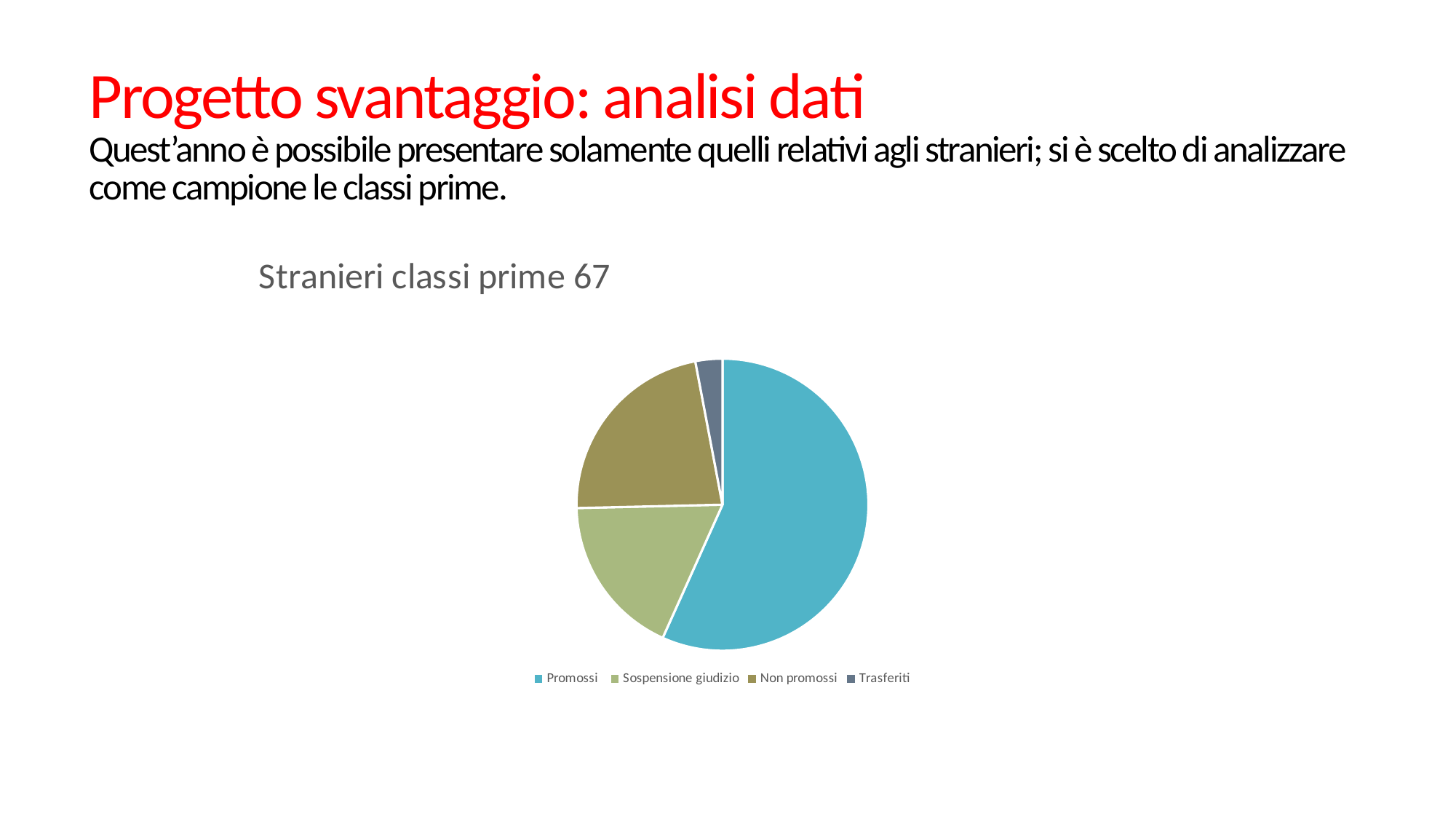

# Progetto svantaggio: analisi dati Quest’anno è possibile presentare solamente quelli relativi agli stranieri; si è scelto di analizzare come campione le classi prime.

### Chart: Stranieri classi prime 67

| Category |  |
|---|---|
| Promossi  | 38.0 |
| Sospensione giudizio | 12.0 |
| Non promossi | 15.0 |
| Trasferiti | 2.0 |